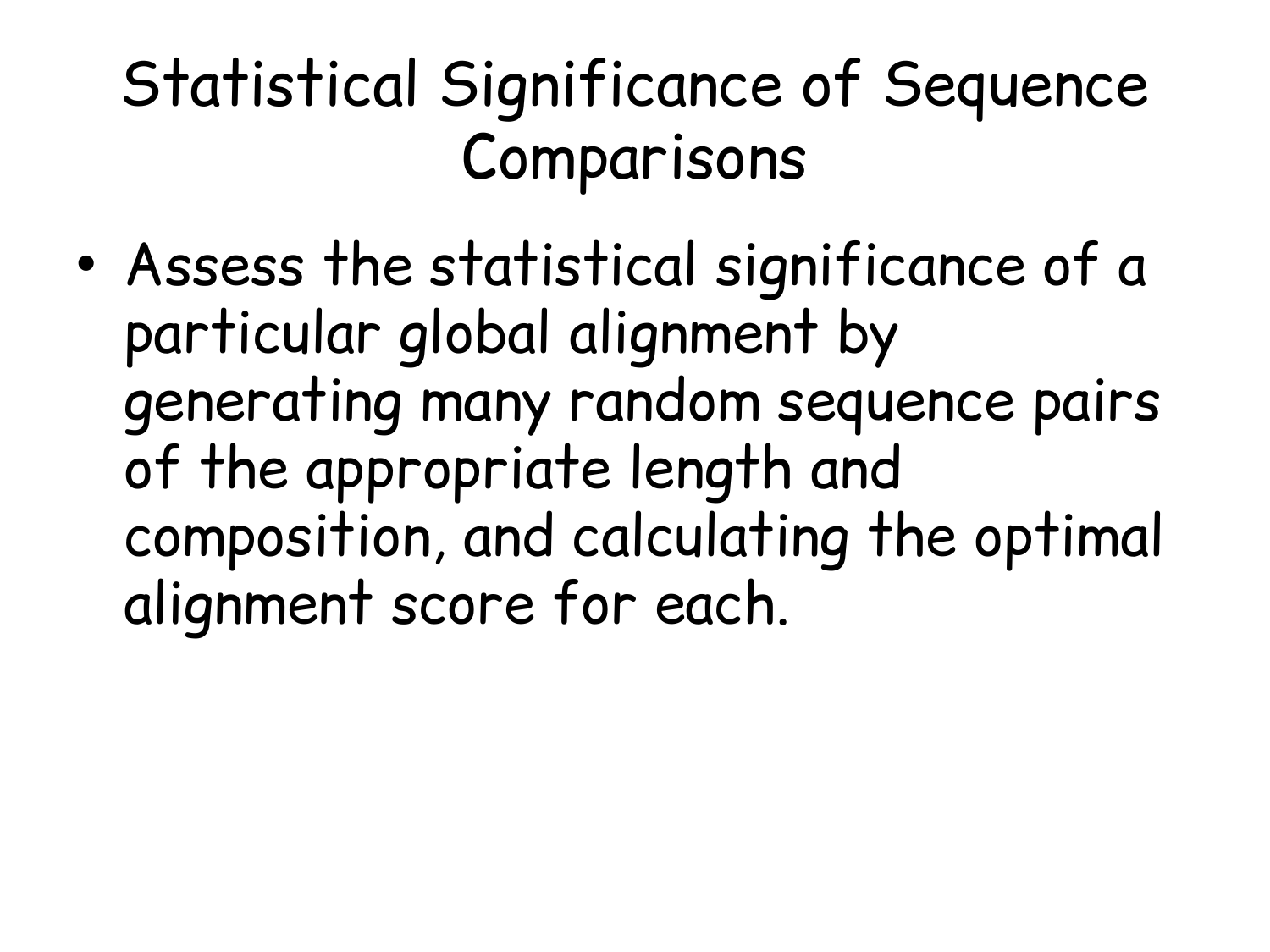

# Statistical Significance of Sequence Comparisons
Assess the statistical significance of a particular global alignment by generating many random sequence pairs of the appropriate length and composition, and calculating the optimal alignment score for each.